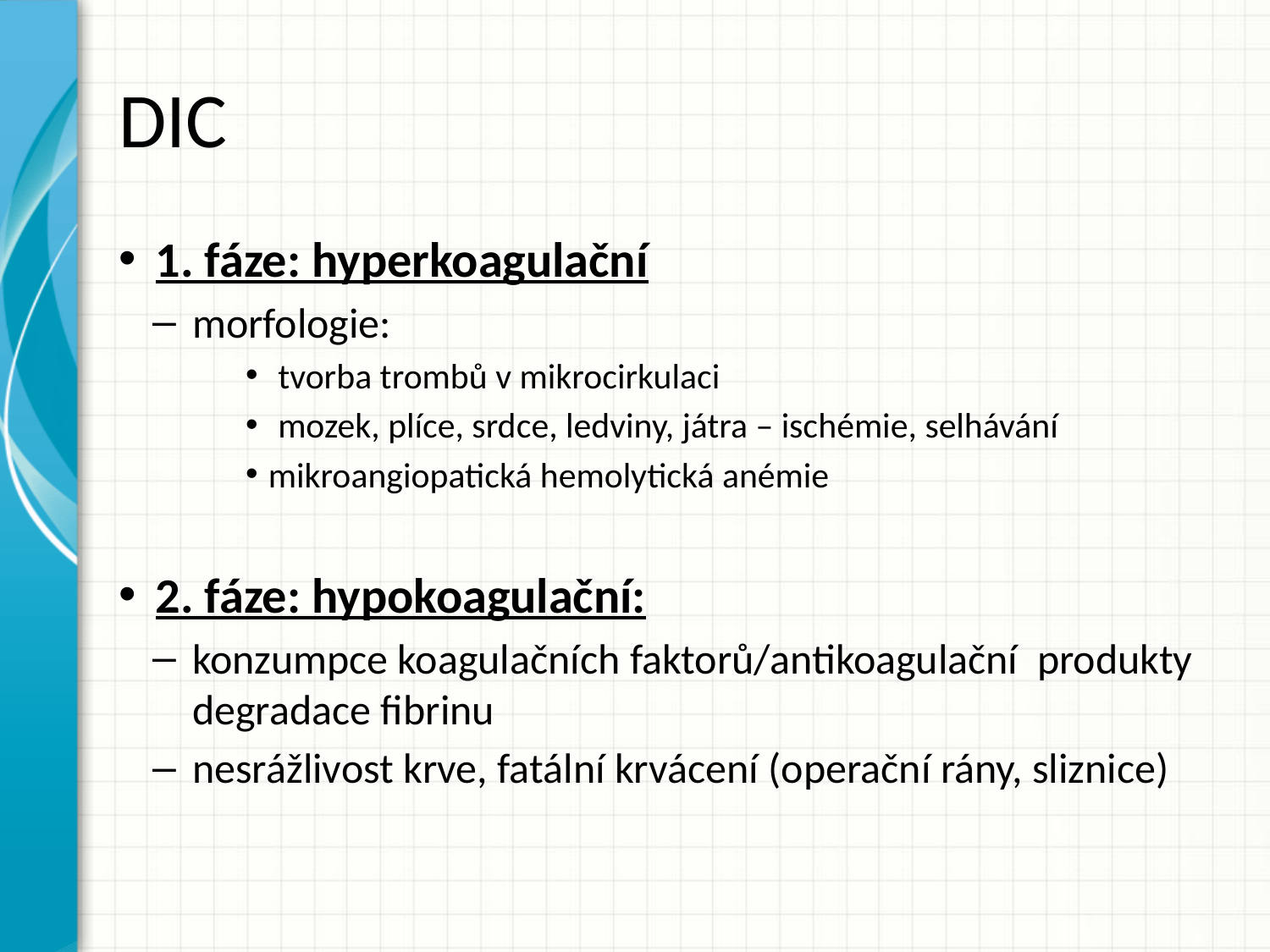

# DIC
1. fáze: hyperkoagulační
morfologie:
 tvorba trombů v mikrocirkulaci
 mozek, plíce, srdce, ledviny, játra – ischémie, selhávání
mikroangiopatická hemolytická anémie

2. fáze: hypokoagulační:
konzumpce koagulačních faktorů/antikoagulační  produkty degradace fibrinu
nesrážlivost krve, fatální krvácení (operační rány, sliznice)